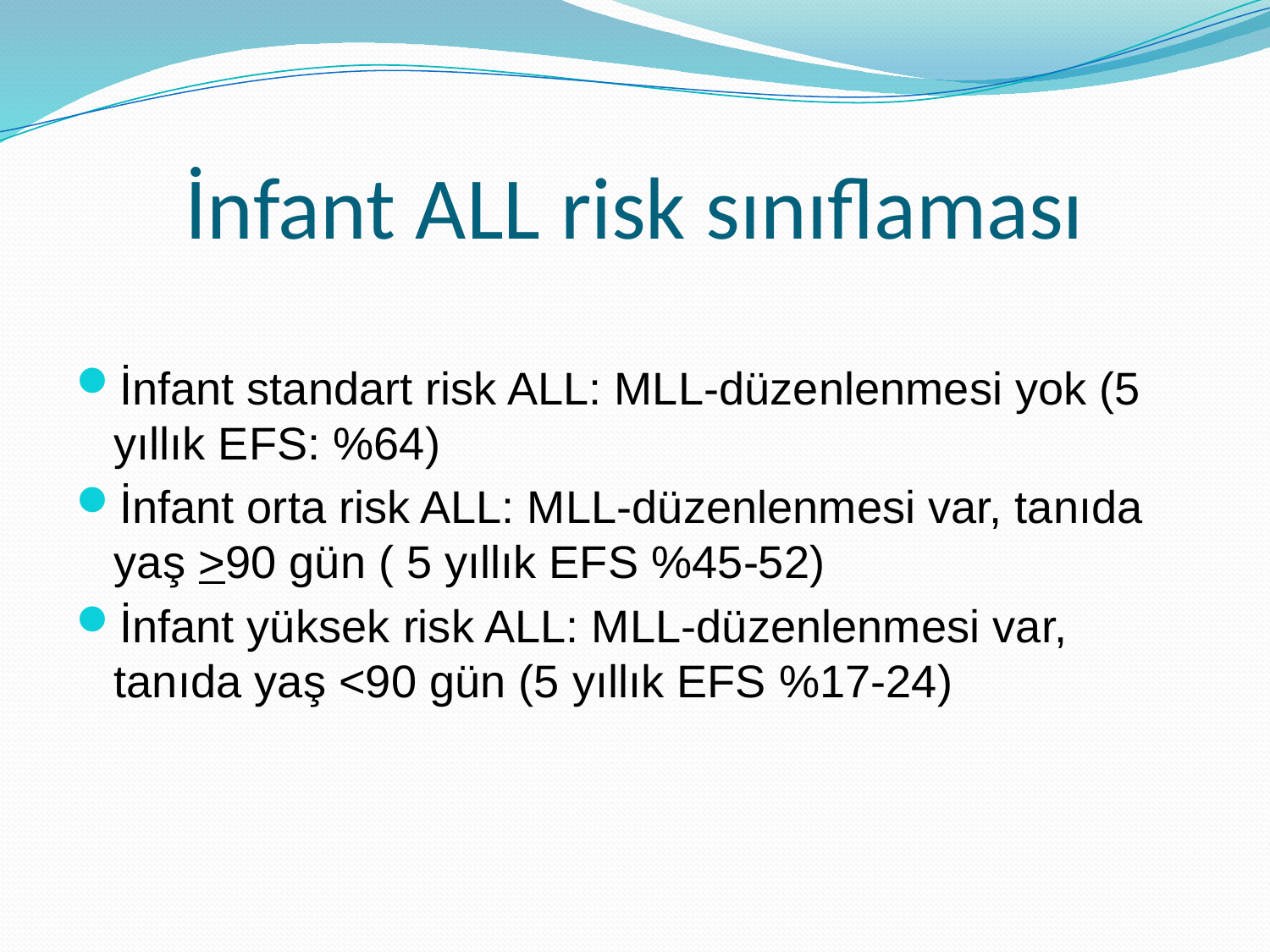

# İnfant ALL risk sınıflaması
İnfant standart risk ALL: MLL-düzenlenmesi yok (5 yıllık EFS: %64)
İnfant orta risk ALL: MLL-düzenlenmesi var, tanıda yaş >90 gün ( 5 yıllık EFS %45-52)
İnfant yüksek risk ALL: MLL-düzenlenmesi var, tanıda yaş <90 gün (5 yıllık EFS %17-24)